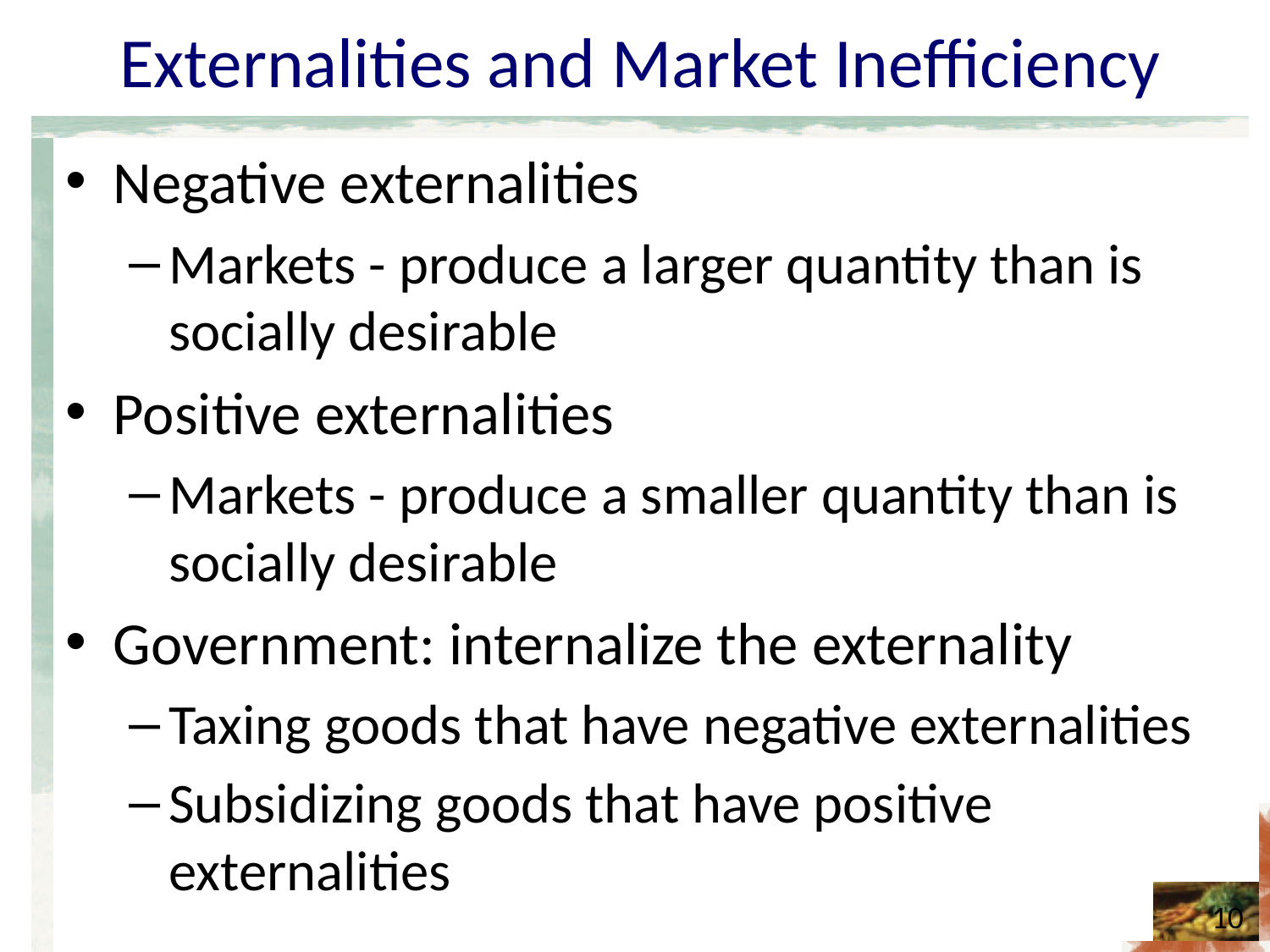

# Externalities and Market Inefficiency
Negative externalities
Markets - produce a larger quantity than is socially desirable
Positive externalities
Markets - produce a smaller quantity than is socially desirable
Government: internalize the externality
Taxing goods that have negative externalities
Subsidizing goods that have positive externalities
10